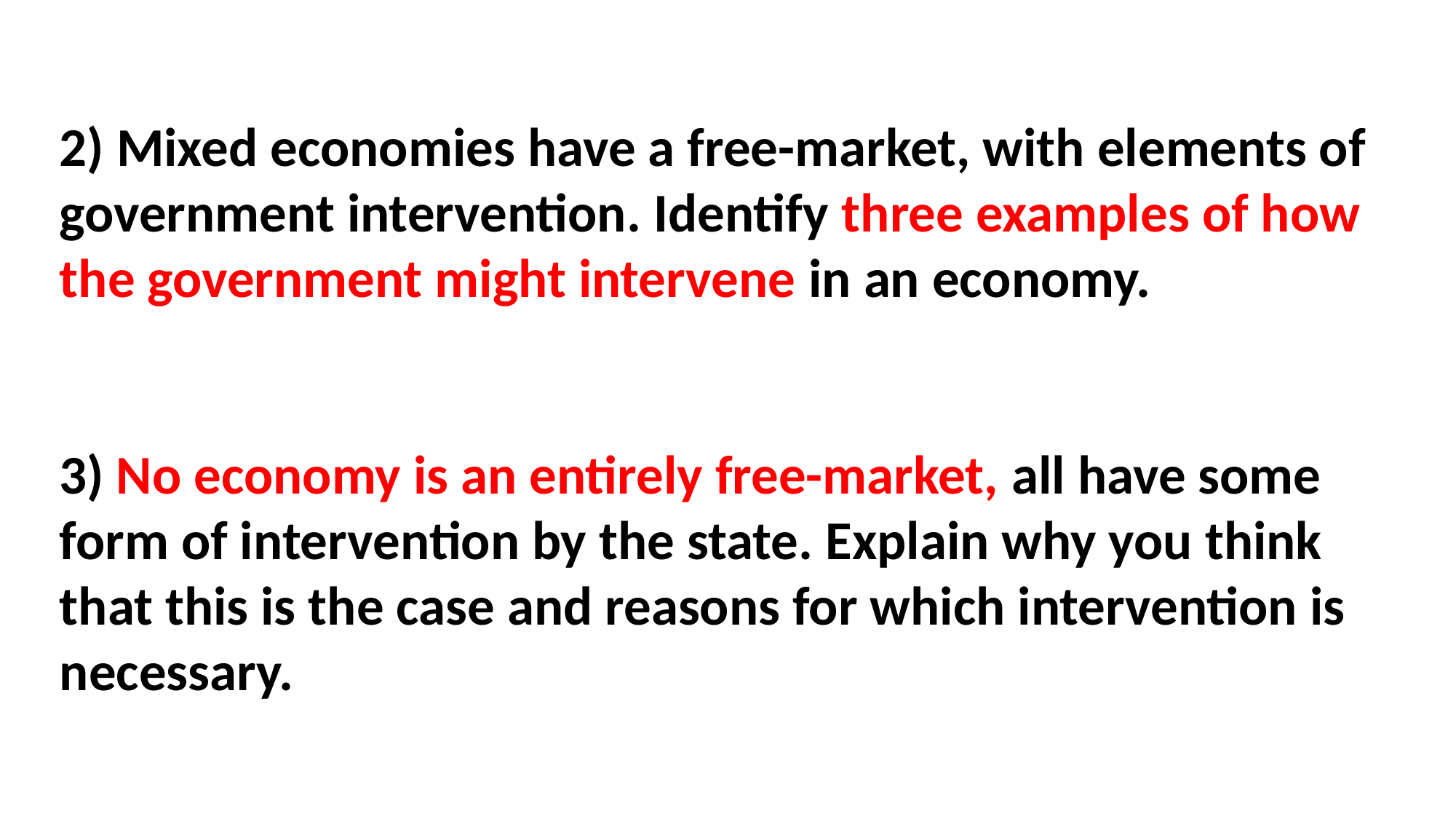

2) Mixed economies have a free-market, with elements of government intervention. Identify three examples of how the government might intervene in an economy.

3) No economy is an entirely free-market, all have some form of intervention by the state. Explain why you think that this is the case and reasons for which intervention is necessary.